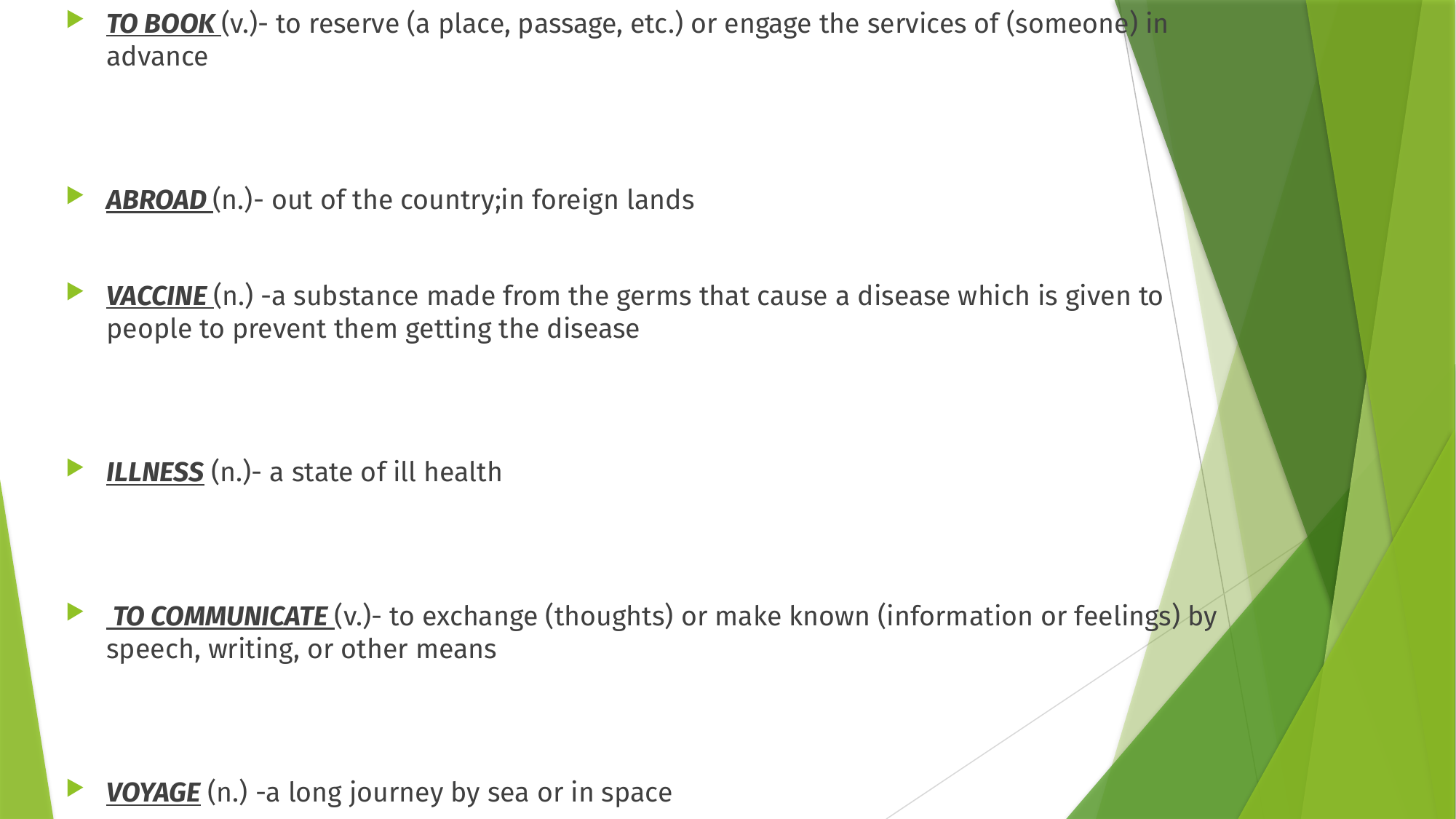

TO BOOK (v.)- to reserve (a place, passage, etc.) or engage the services of (someone) in advance

ABROAD (n.)- out of the country;in foreign lands

VACCINE (n.) -a substance made from the germs that cause a disease which is given to people to prevent them getting the disease

ILLNESS (n.)- a state of ill health

 TO COMMUNICATE (v.)- to exchange (thoughts) or make known (information or feelings) by speech, writing, or other means

VOYAGE (n.) -a long journey by sea or in space

#